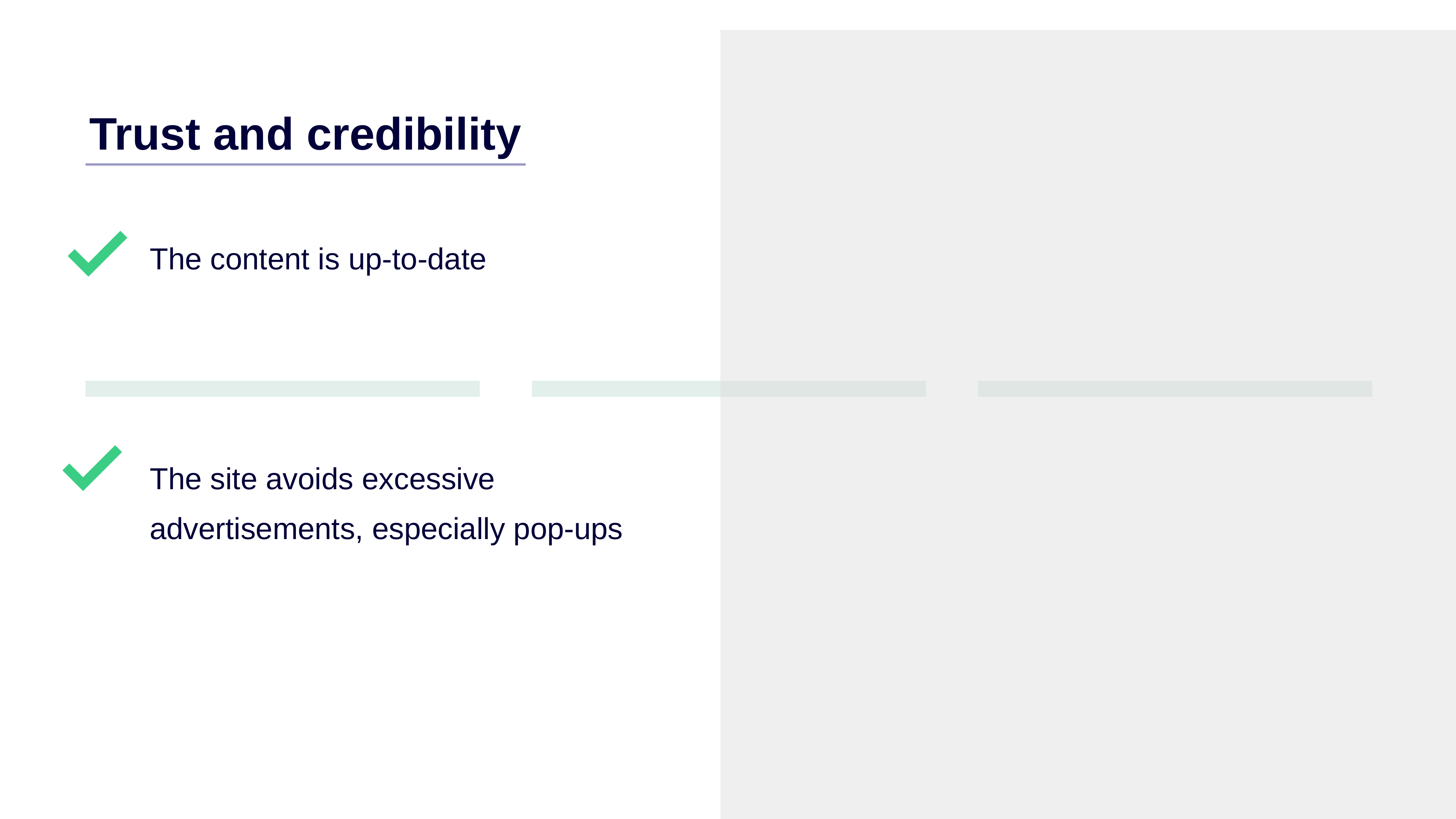

Trust and credibility

The content is up-to-date

The site avoids excessive advertisements, especially pop-ups